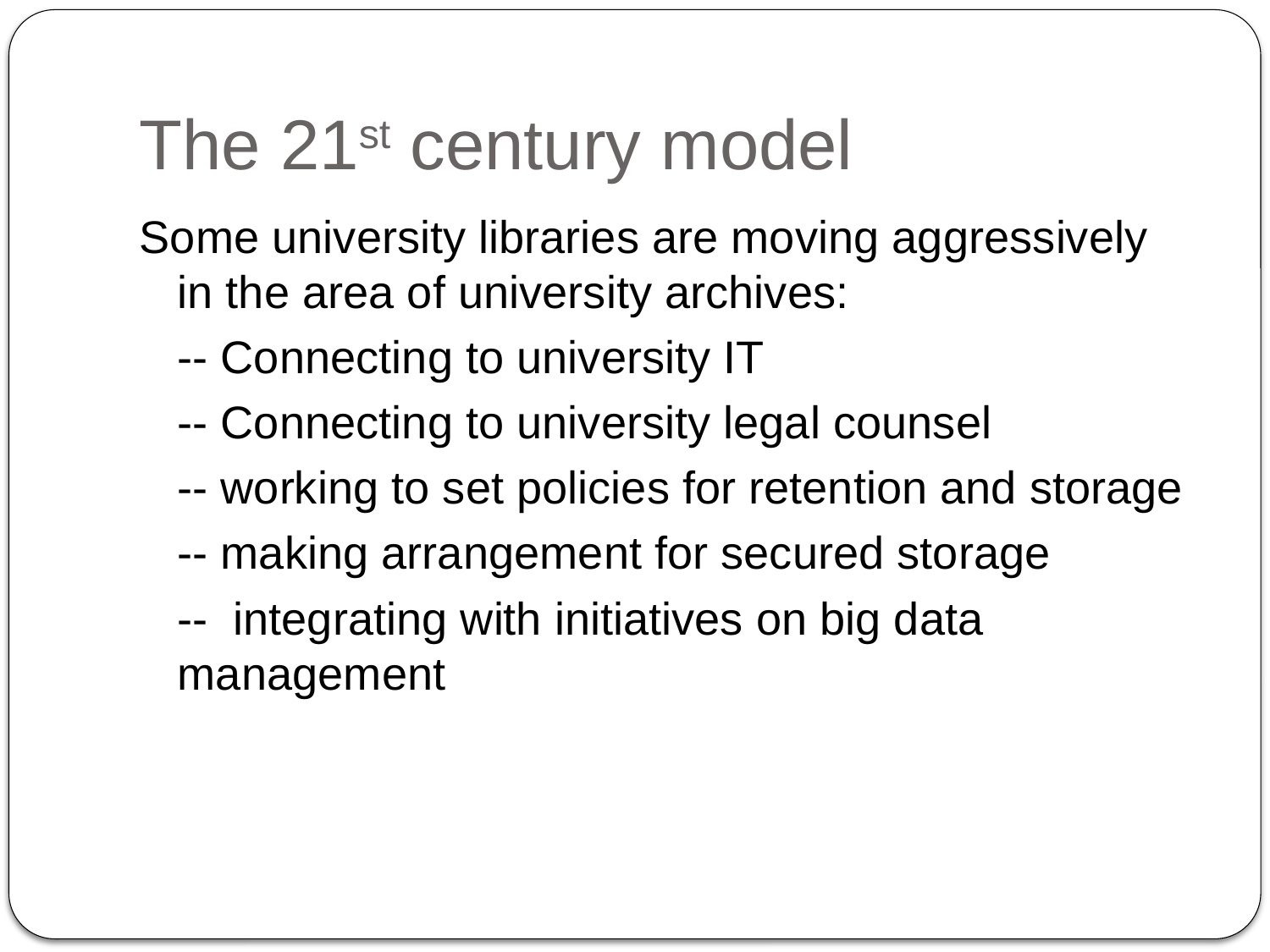

# The 21st century model
Some university libraries are moving aggressively in the area of university archives:
	-- Connecting to university IT
	-- Connecting to university legal counsel
	-- working to set policies for retention and storage
  	-- making arrangement for secured storage
	--  integrating with initiatives on big data management